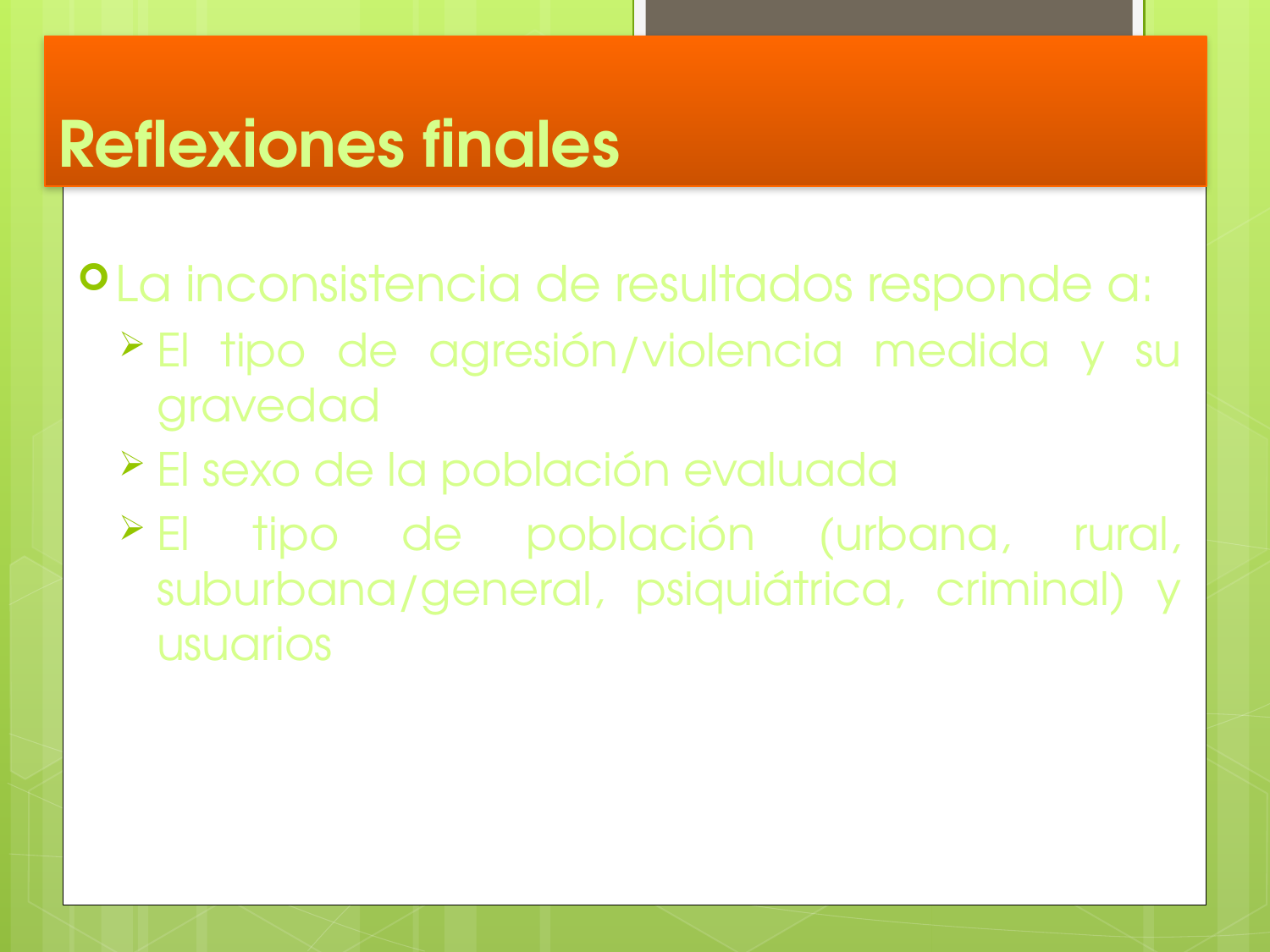

# Reflexiones finales
La inconsistencia de resultados responde a:
El tipo de agresión/violencia medida y su gravedad
El sexo de la población evaluada
El tipo de población (urbana, rural, suburbana/general, psiquiátrica, criminal) y usuarios